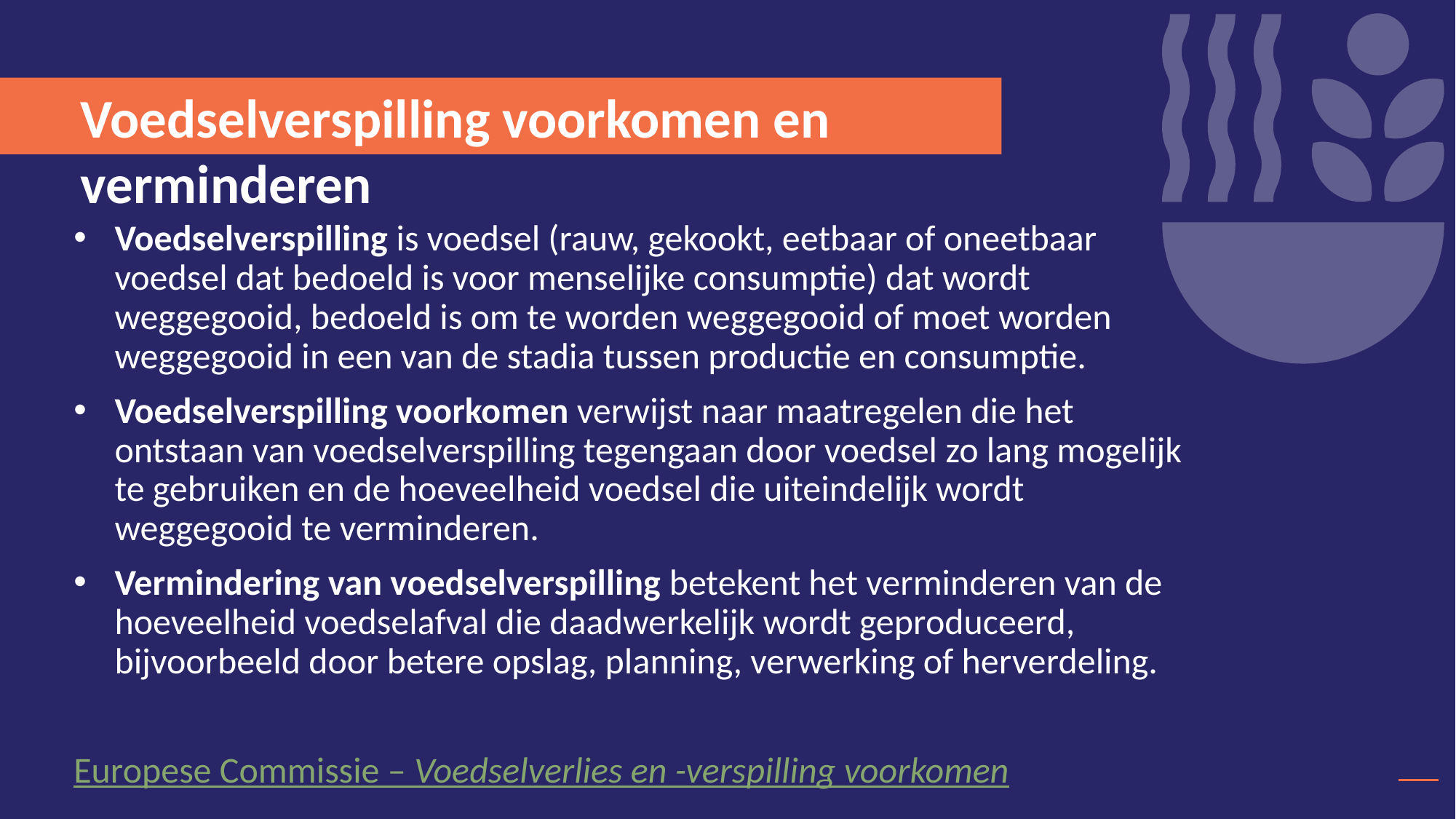

Voedselverspilling voorkomen en verminderen
Voedselverspilling is voedsel (rauw, gekookt, eetbaar of oneetbaar voedsel dat bedoeld is voor menselijke consumptie) dat wordt weggegooid, bedoeld is om te worden weggegooid of moet worden weggegooid in een van de stadia tussen productie en consumptie.
Voedselverspilling voorkomen verwijst naar maatregelen die het ontstaan van voedselverspilling tegengaan door voedsel zo lang mogelijk te gebruiken en de hoeveelheid voedsel die uiteindelijk wordt weggegooid te verminderen.
Vermindering van voedselverspilling betekent het verminderen van de hoeveelheid voedselafval die daadwerkelijk wordt geproduceerd, bijvoorbeeld door betere opslag, planning, verwerking of herverdeling.

Europese Commissie – Voedselverlies en -verspilling voorkomen